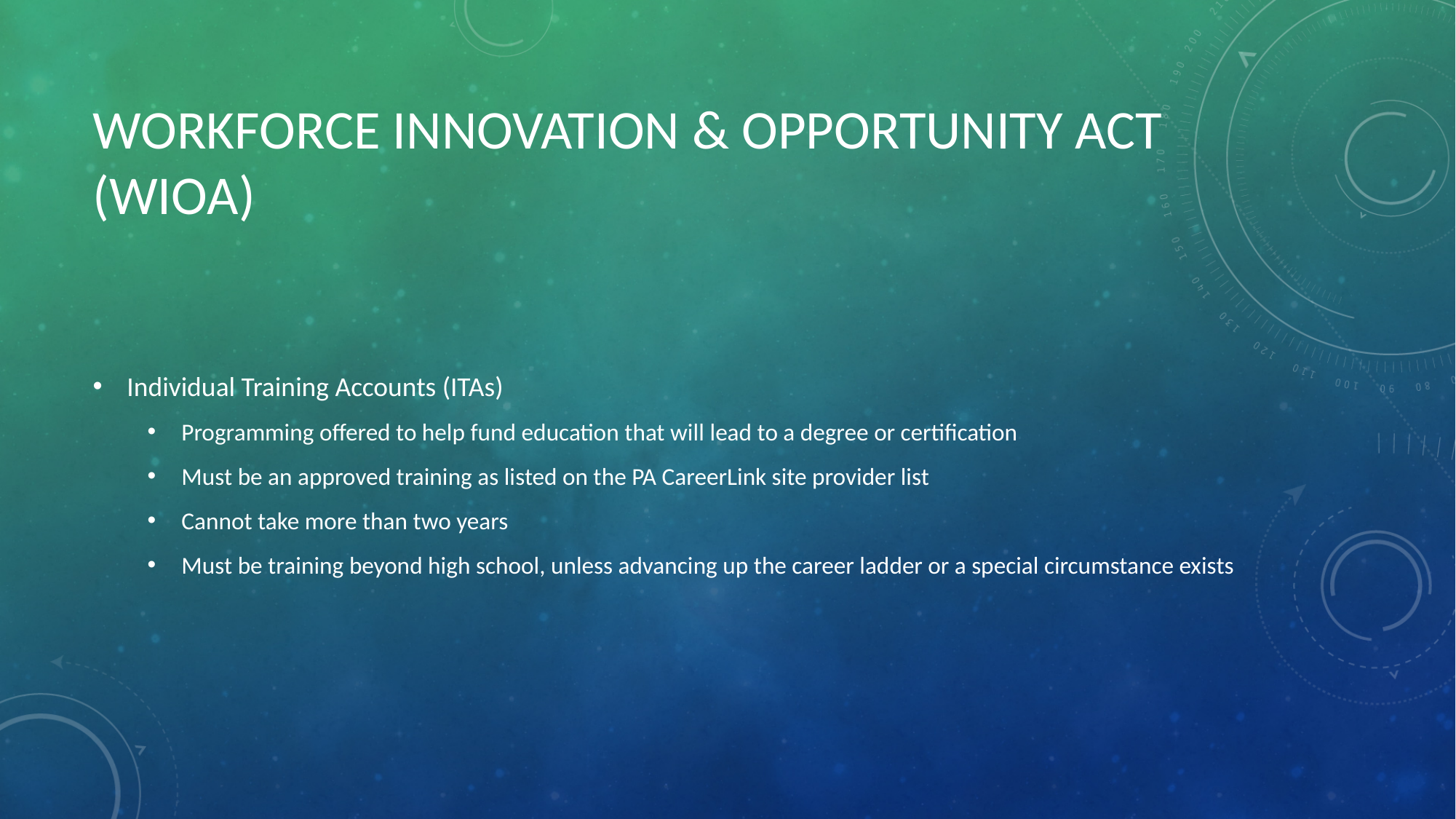

# Workforce Innovation & Opportunity Act (WIOA)
Individual Training Accounts (ITAs)
Programming offered to help fund education that will lead to a degree or certification
Must be an approved training as listed on the PA CareerLink site provider list
Cannot take more than two years
Must be training beyond high school, unless advancing up the career ladder or a special circumstance exists